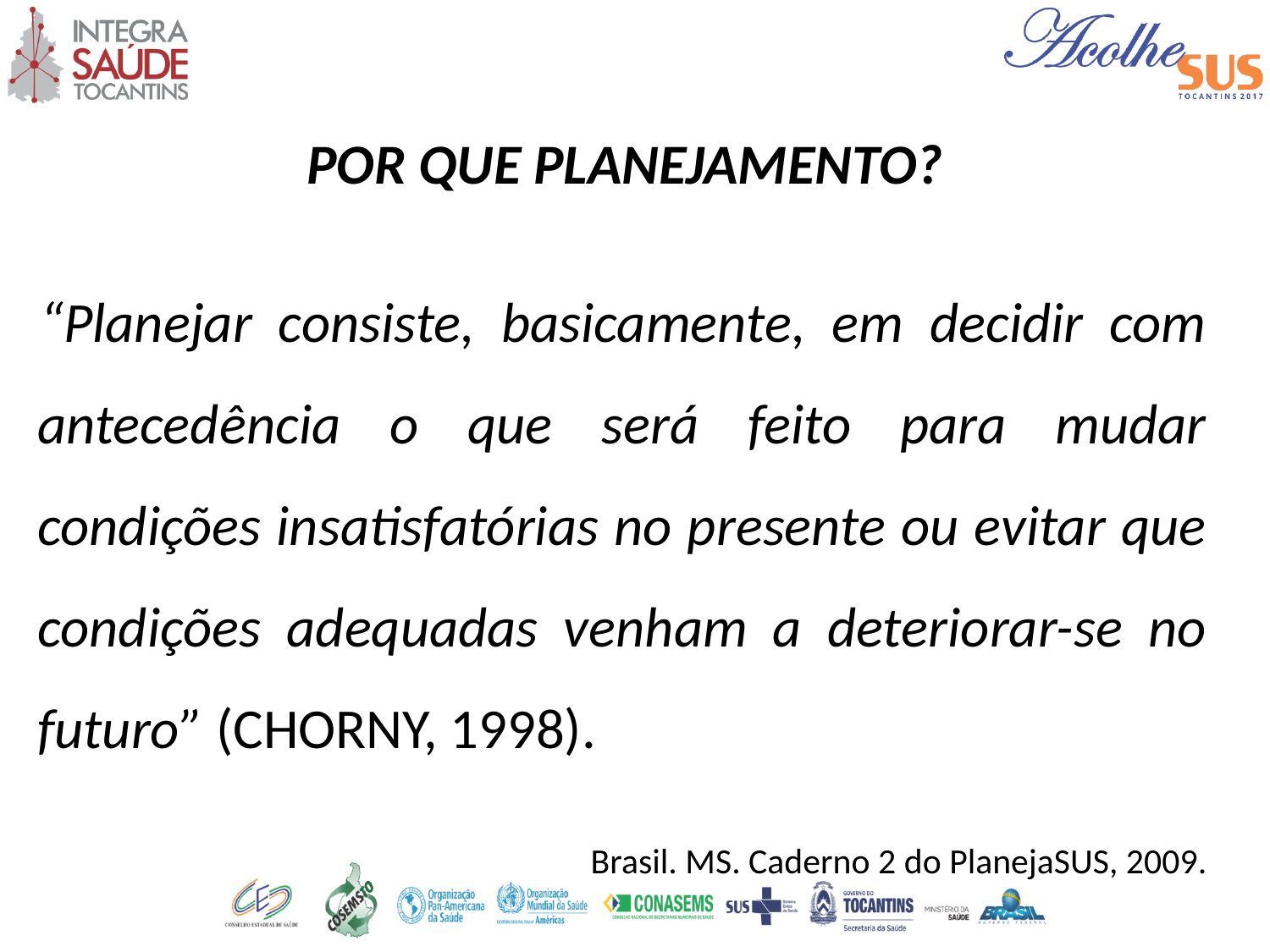

POR QUE PLANEJAMENTO?
“Planejar consiste, basicamente, em decidir com antecedência o que será feito para mudar condições insatisfatórias no presente ou evitar que condições adequadas venham a deteriorar-se no futuro” (CHORNY, 1998).

Brasil. MS. Caderno 2 do PlanejaSUS, 2009.